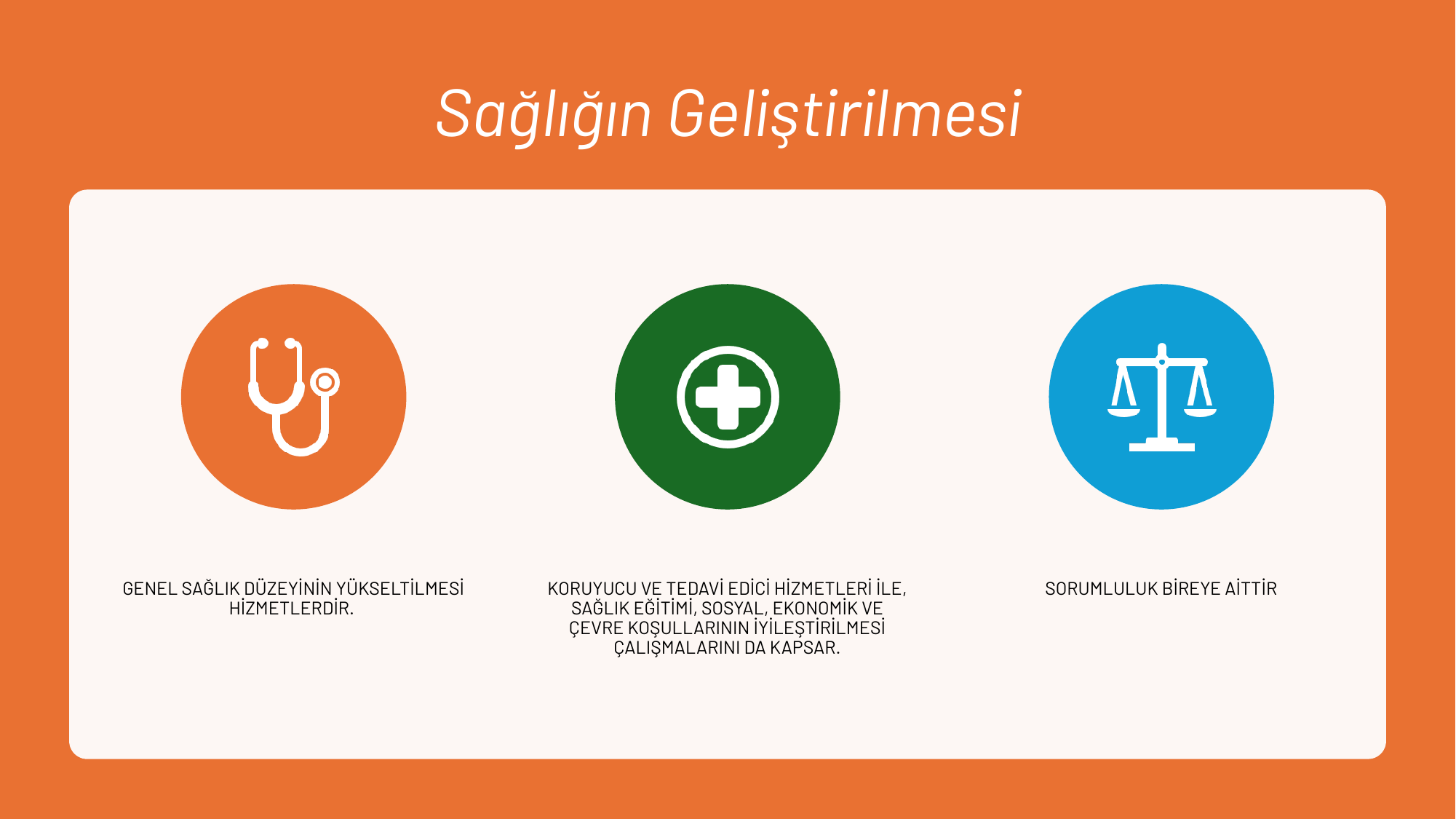

# Sağlığın Geliştirilmesi

Genel sağlık düzeyinin yükseltilmesi hizmetlerdir.
Koruyucu ve tedavi edici hizmetleri ile, sağlık eğitimi, sosyal, ekonomik ve çevre koşullarının iyileştirilmesi çalışmalarını da kapsar.
Sorumluluk bireye aittir